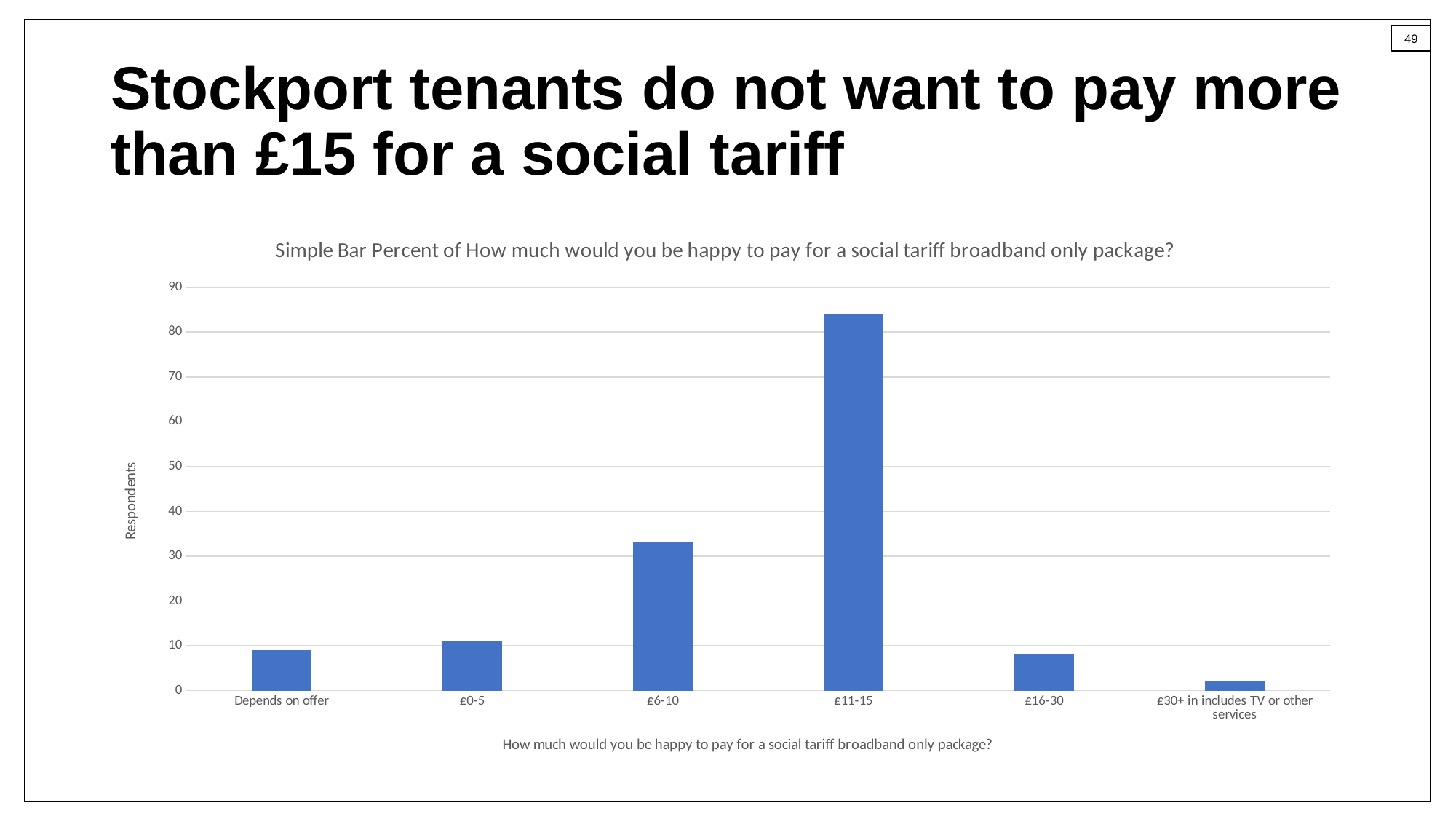

# Stockport tenants do not want to pay more than £15 for a social tariff

### Chart: Simple Bar Percent of How much would you be happy to pay for a social tariff broadband only package?

| Category |  |
|---|---|
| Depends on offer | 9.0 |
| £0-5 | 11.0 |
| £6-10 | 33.0 |
| £11-15 | 84.0 |
| £16-30 | 8.0 |
| £30+ in includes TV or other services | 2.0 |